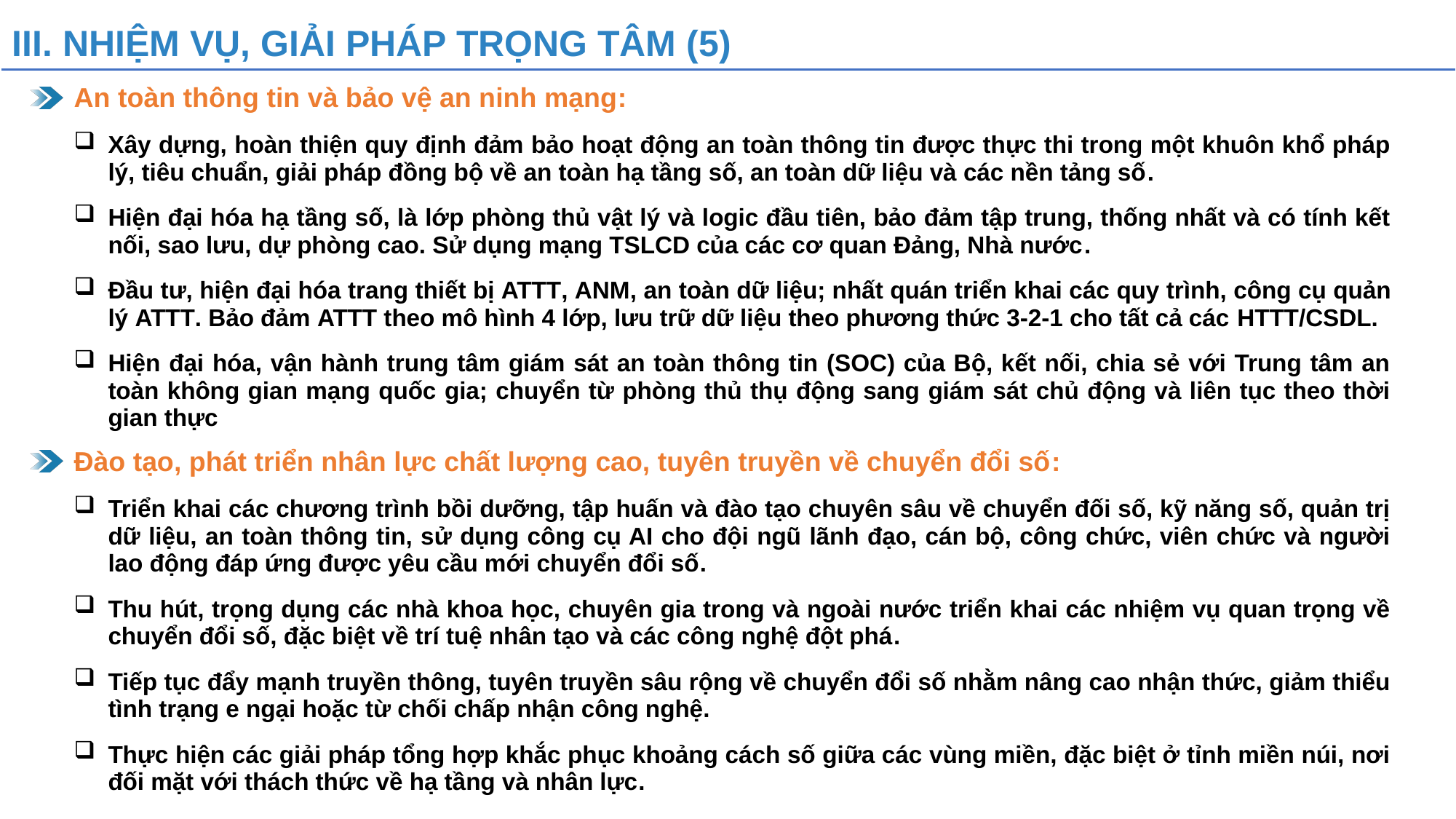

III. NHIỆM VỤ, GIẢI PHÁP TRỌNG TÂM (5)
An toàn thông tin và bảo vệ an ninh mạng:
Xây dựng, hoàn thiện quy định đảm bảo hoạt động an toàn thông tin được thực thi trong một khuôn khổ pháp lý, tiêu chuẩn, giải pháp đồng bộ về an toàn hạ tầng số, an toàn dữ liệu và các nền tảng số.
Hiện đại hóa hạ tầng số, là lớp phòng thủ vật lý và logic đầu tiên, bảo đảm tập trung, thống nhất và có tính kết nối, sao lưu, dự phòng cao. Sử dụng mạng TSLCD của các cơ quan Đảng, Nhà nước.
Đầu tư, hiện đại hóa trang thiết bị ATTT, ANM, an toàn dữ liệu; nhất quán triển khai các quy trình, công cụ quản lý ATTT. Bảo đảm ATTT theo mô hình 4 lớp, lưu trữ dữ liệu theo phương thức 3-2-1 cho tất cả các HTTT/CSDL.
Hiện đại hóa, vận hành trung tâm giám sát an toàn thông tin (SOC) của Bộ, kết nối, chia sẻ với Trung tâm an toàn không gian mạng quốc gia; chuyển từ phòng thủ thụ động sang giám sát chủ động và liên tục theo thời gian thực
Đào tạo, phát triển nhân lực chất lượng cao, tuyên truyền về chuyển đổi số:
Triển khai các chương trình bồi dưỡng, tập huấn và đào tạo chuyên sâu về chuyển đối số, kỹ năng số, quản trị dữ liệu, an toàn thông tin, sử dụng công cụ AI cho đội ngũ lãnh đạo, cán bộ, công chức, viên chức và người lao động đáp ứng được yêu cầu mới chuyển đổi số.
Thu hút, trọng dụng các nhà khoa học, chuyên gia trong và ngoài nước triển khai các nhiệm vụ quan trọng về chuyển đổi số, đặc biệt về trí tuệ nhân tạo và các công nghệ đột phá.
Tiếp tục đẩy mạnh truyền thông, tuyên truyền sâu rộng về chuyển đổi số nhằm nâng cao nhận thức, giảm thiểu tình trạng e ngại hoặc từ chối chấp nhận công nghệ.
Thực hiện các giải pháp tổng hợp khắc phục khoảng cách số giữa các vùng miền, đặc biệt ở tỉnh miền núi, nơi đối mặt với thách thức về hạ tầng và nhân lực.

4. ĐBSCL
(TP. Cần Thơ)